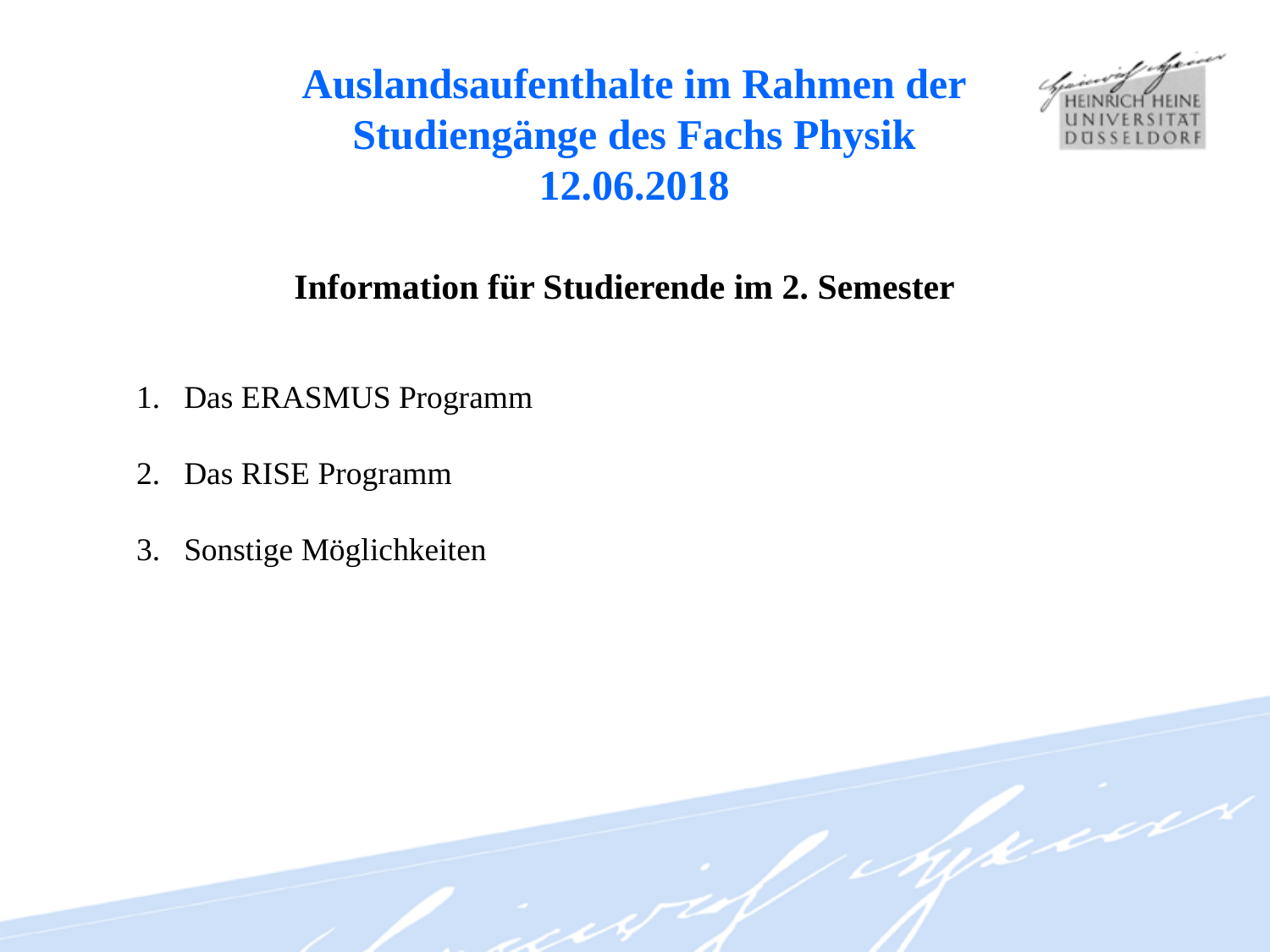

# Auslandsaufenthalte im Rahmen der Studiengänge des Fachs Physik 12.06.2018
Information für Studierende im 2. Semester
Das ERASMUS Programm

Das RISE Programm

Sonstige Möglichkeiten